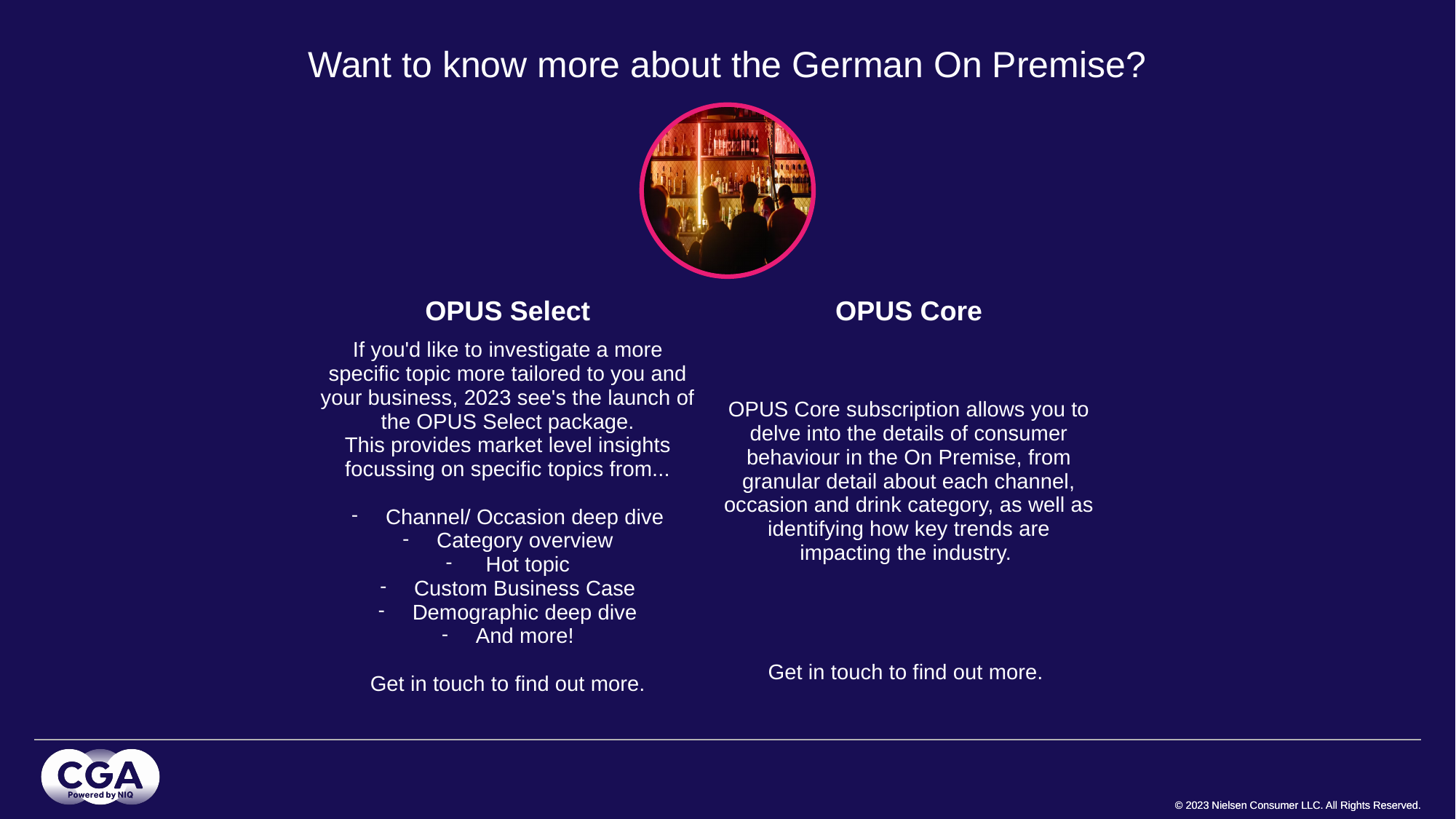

Want to know more about the German On Premise?

| OPUS Select | OPUS Core |
| --- | --- |
| If you'd like to investigate a more specific topic more tailored to you and your business, 2023 see's the launch of the OPUS Select package. This provides market level insights focussing on specific topics from... Channel/ Occasion deep dive Category overview  Hot topic Custom Business Case Demographic deep dive And more! Get in touch to find out more. | OPUS Core subscription allows you to delve into the details of consumer behaviour in the On Premise, from granular detail about each channel, occasion and drink category, as well as identifying how key trends are impacting the industry.  Get in touch to find out more. |